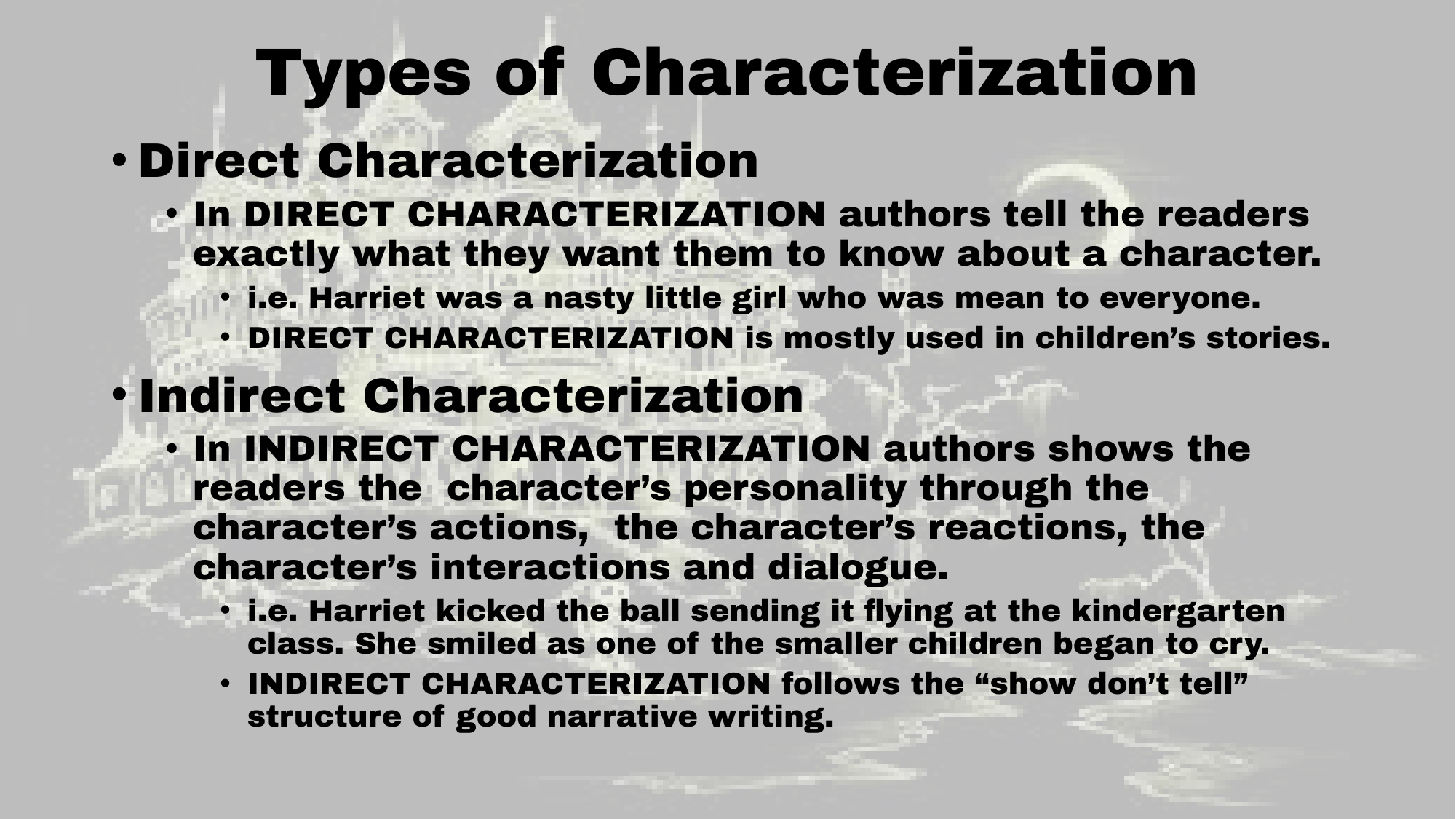

# Types of Characterization
Direct Characterization
In DIRECT CHARACTERIZATION authors tell the readers exactly what they want them to know about a character.
i.e. Harriet was a nasty little girl who was mean to everyone.
DIRECT CHARACTERIZATION is mostly used in children’s stories.
Indirect Characterization
In INDIRECT CHARACTERIZATION authors shows the readers the  character’s personality through the character’s actions,  the character’s reactions, the character’s interactions and dialogue.
i.e. Harriet kicked the ball sending it flying at the kindergarten class. She smiled as one of the smaller children began to cry.
INDIRECT CHARACTERIZATION follows the “show don’t tell” structure of good narrative writing.